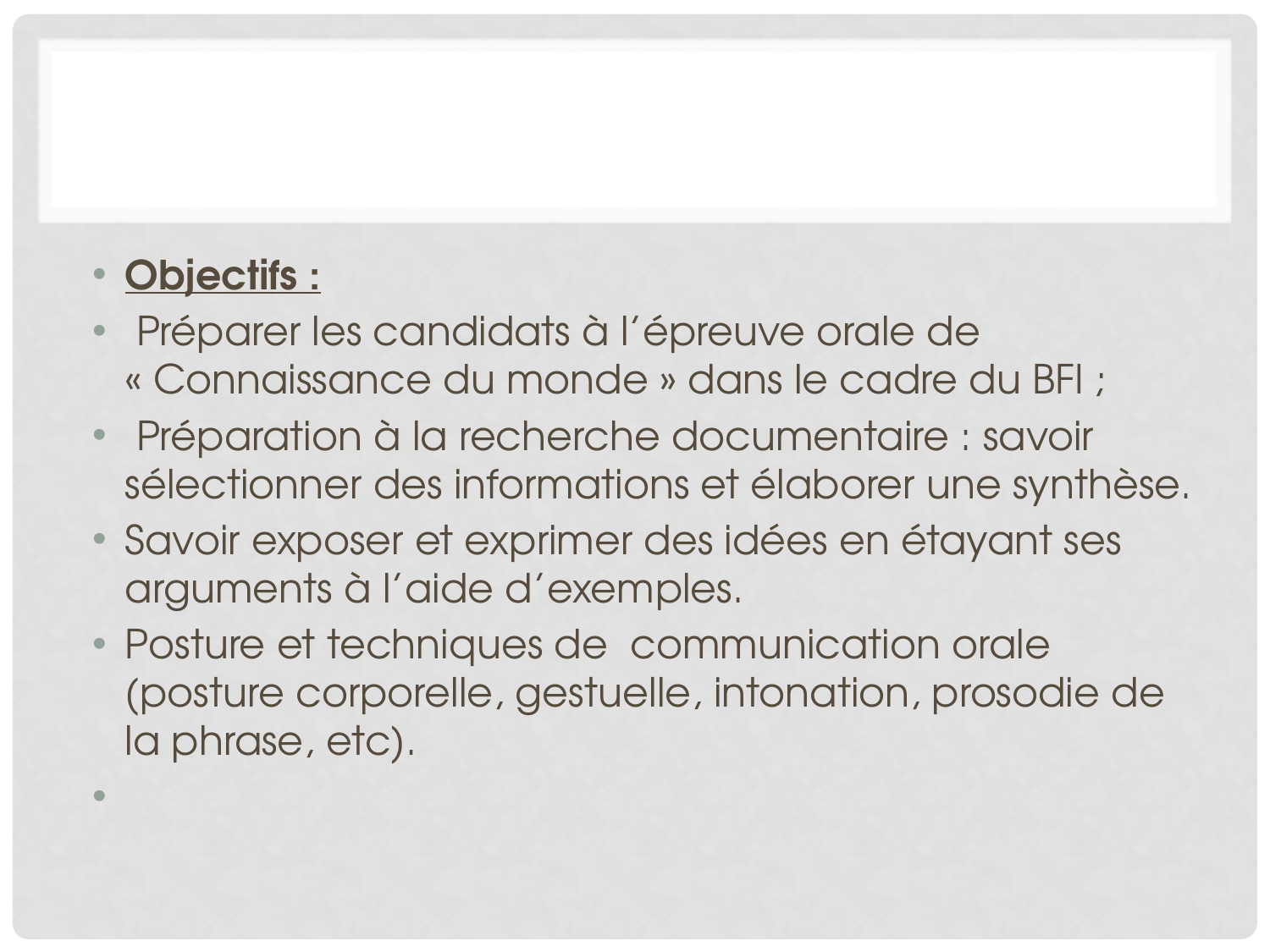

#
Objectifs :
 Préparer les candidats à l’épreuve orale de « Connaissance du monde » dans le cadre du BFI ;
 Préparation à la recherche documentaire : savoir sélectionner des informations et élaborer une synthèse.
Savoir exposer et exprimer des idées en étayant ses arguments à l’aide d’exemples.
Posture et techniques de  communication orale (posture corporelle, gestuelle, intonation, prosodie de la phrase, etc).